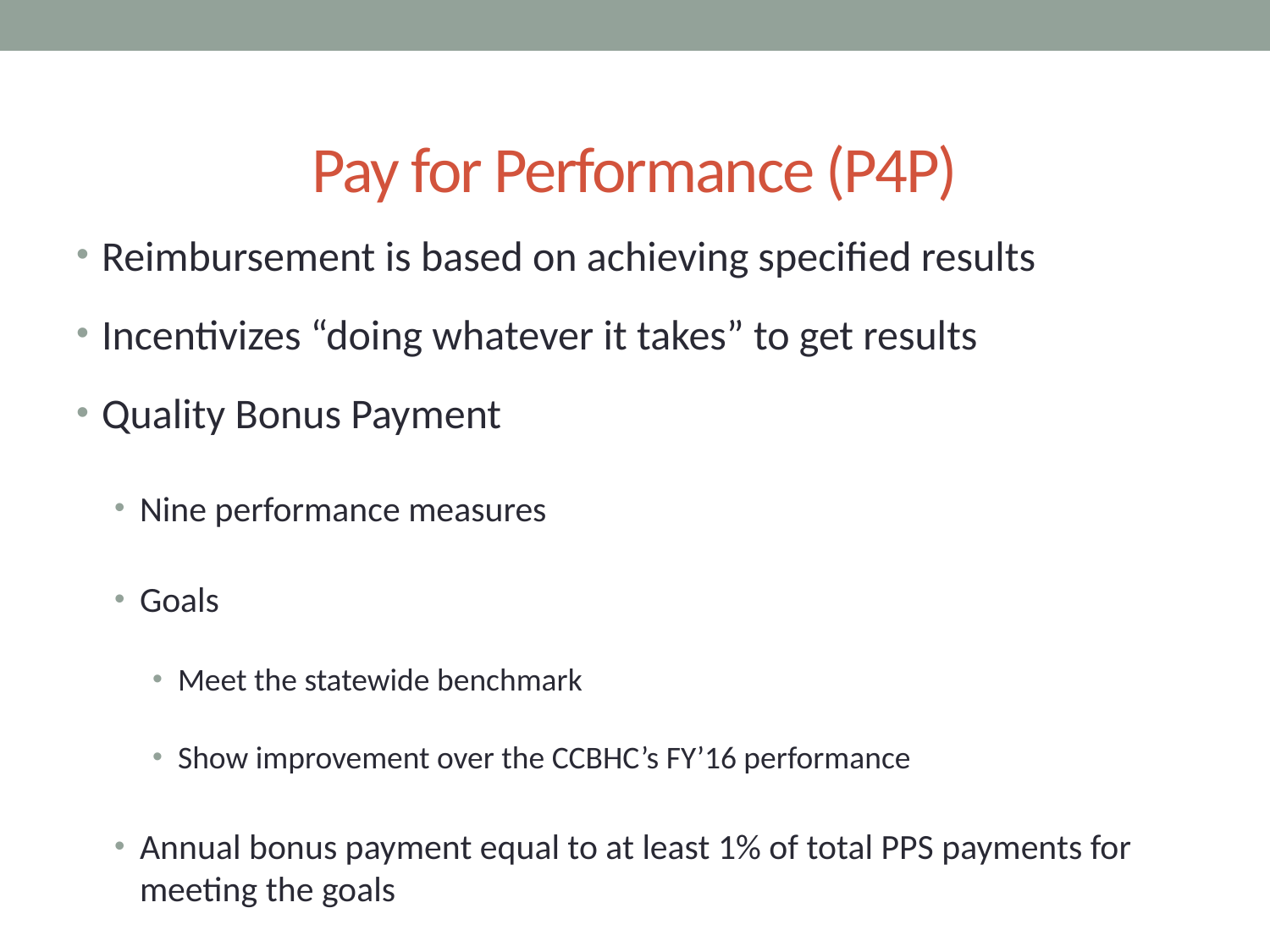

# Pay for Performance (P4P)
Reimbursement is based on achieving specified results

Incentivizes “doing whatever it takes” to get results

Quality Bonus Payment

Nine performance measures

Goals

Meet the statewide benchmark

Show improvement over the CCBHC’s FY’16 performance

Annual bonus payment equal to at least 1% of total PPS payments for meeting the goals